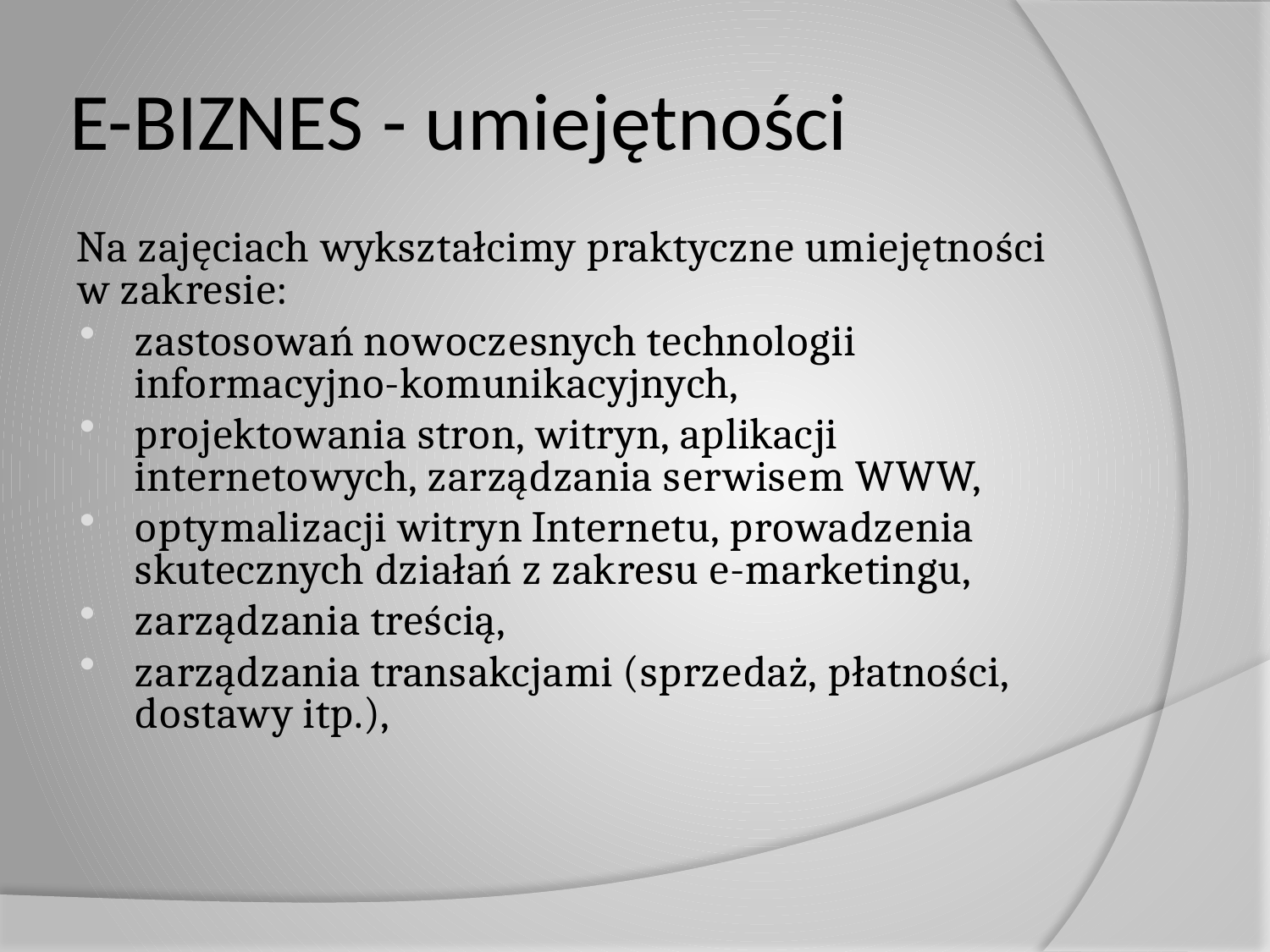

# E-BIZNES - umiejętności
Na zajęciach wykształcimy praktyczne umiejętności w zakresie:
zastosowań nowoczesnych technologii informacyjno-komunikacyjnych,
projektowania stron, witryn, aplikacji internetowych, zarządzania serwisem WWW,
optymalizacji witryn Internetu, prowadzenia skutecznych działań z zakresu e-marketingu,
zarządzania treścią,
zarządzania transakcjami (sprzedaż, płatności, dostawy itp.),